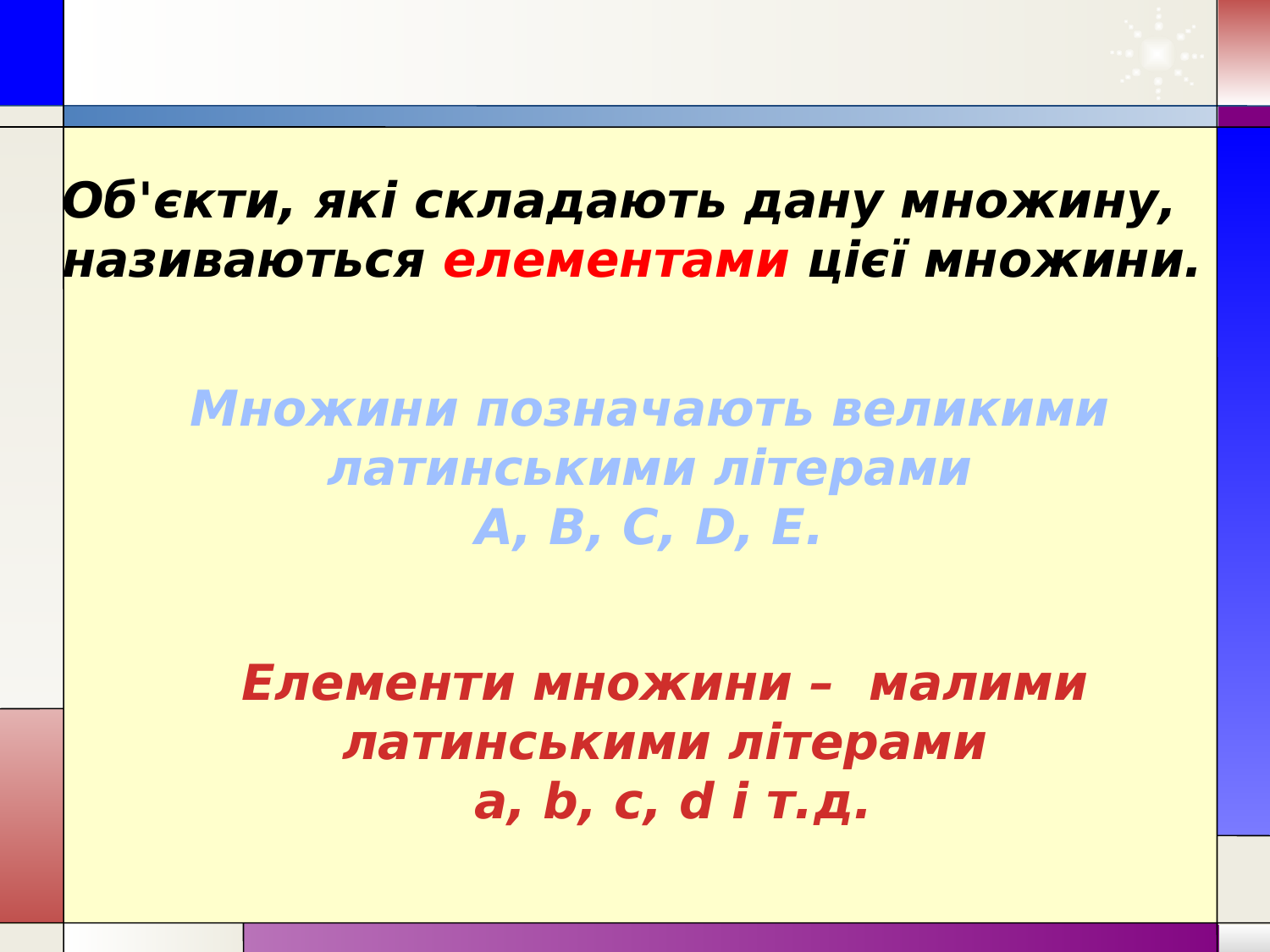

# Об'єкти, які складають дану множину, називаються елементами цієї множини.
Множини позначають великими латинськими літерами
А, В, С, D, Е.

Елементи множини –  малими латинськими літерами
 а, b, c, d і т.д.